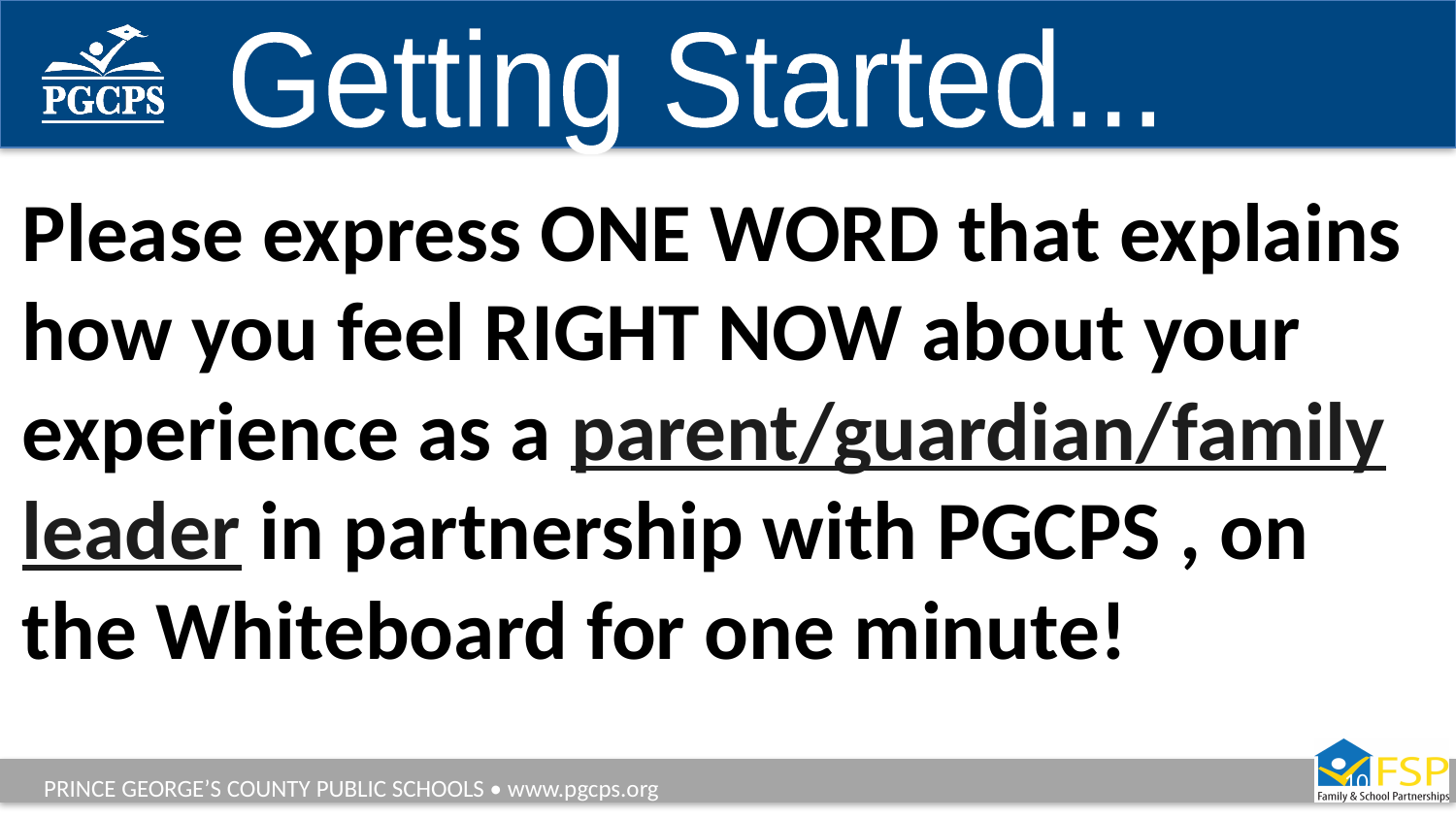

Getting Started...
Please express ONE WORD that explains how you feel RIGHT NOW about your experience as a parent/guardian/family leader in partnership with PGCPS , on the Whiteboard for one minute!

10